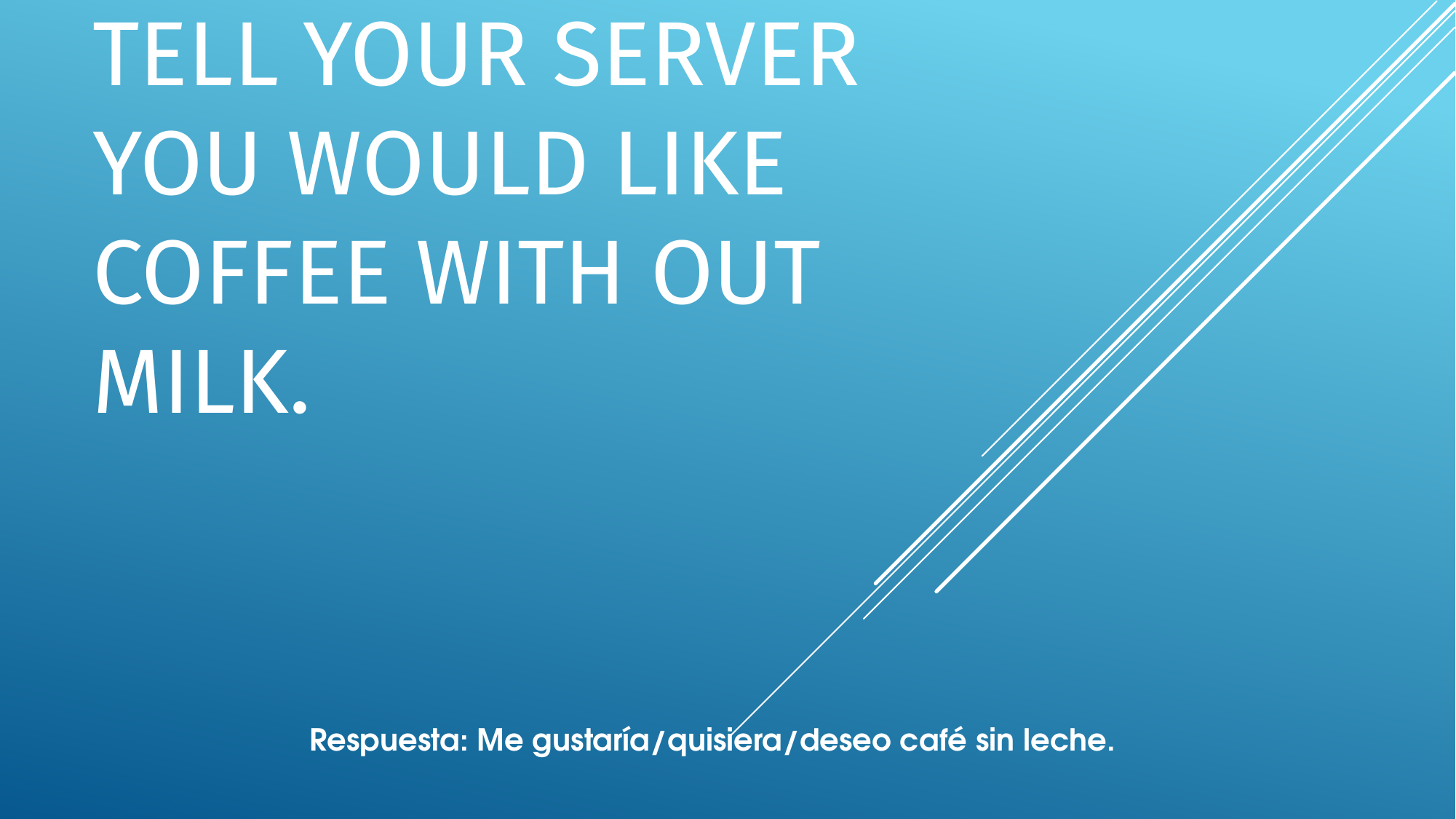

# You are a customer: Tell your server you would like coffee with out milk.
Respuesta: Me gustaría/quisiera/deseo café sin leche.